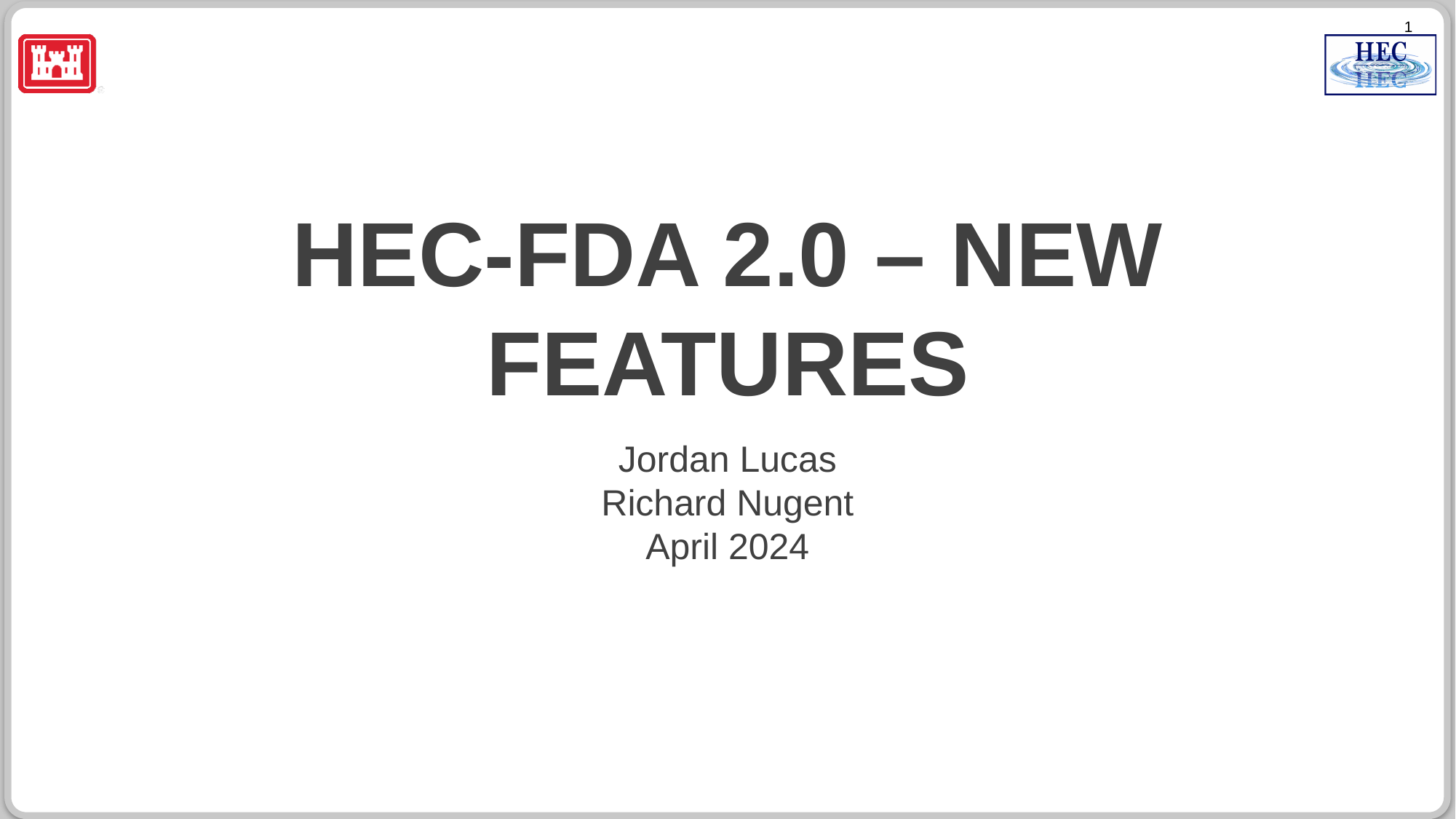

# HEC-FDA 2.0 – New Features
Jordan Lucas
Richard Nugent
April 2024